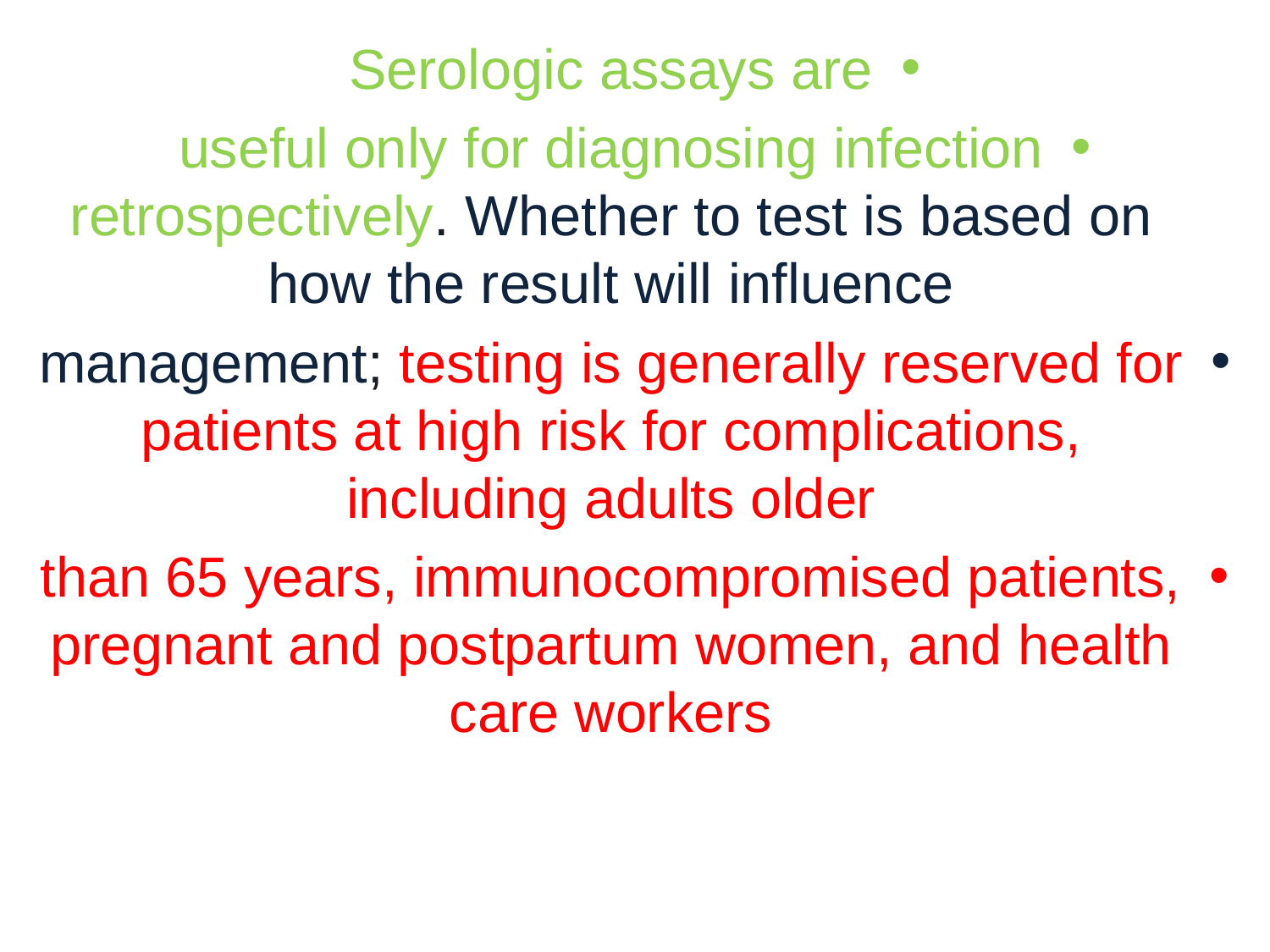

Serologic assays are
useful only for diagnosing infection retrospectively. Whether to test is based on how the result will influence
management; testing is generally reserved for patients at high risk for complications, including adults older
than 65 years, immunocompromised patients, pregnant and postpartum women, and health care workers